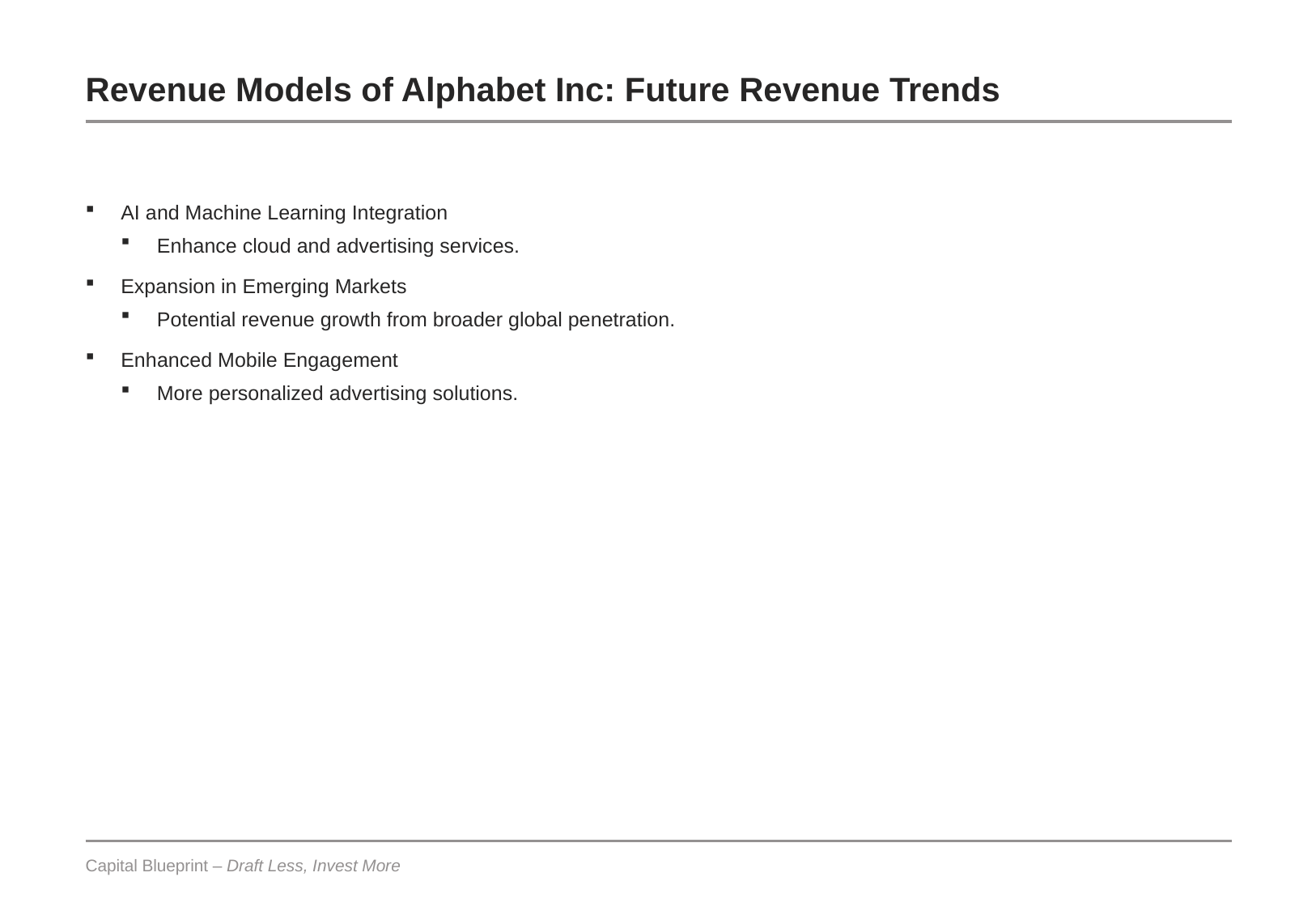

# Revenue Models of Alphabet Inc: Future Revenue Trends

AI and Machine Learning Integration
Enhance cloud and advertising services.
Expansion in Emerging Markets
Potential revenue growth from broader global penetration.
Enhanced Mobile Engagement
More personalized advertising solutions.